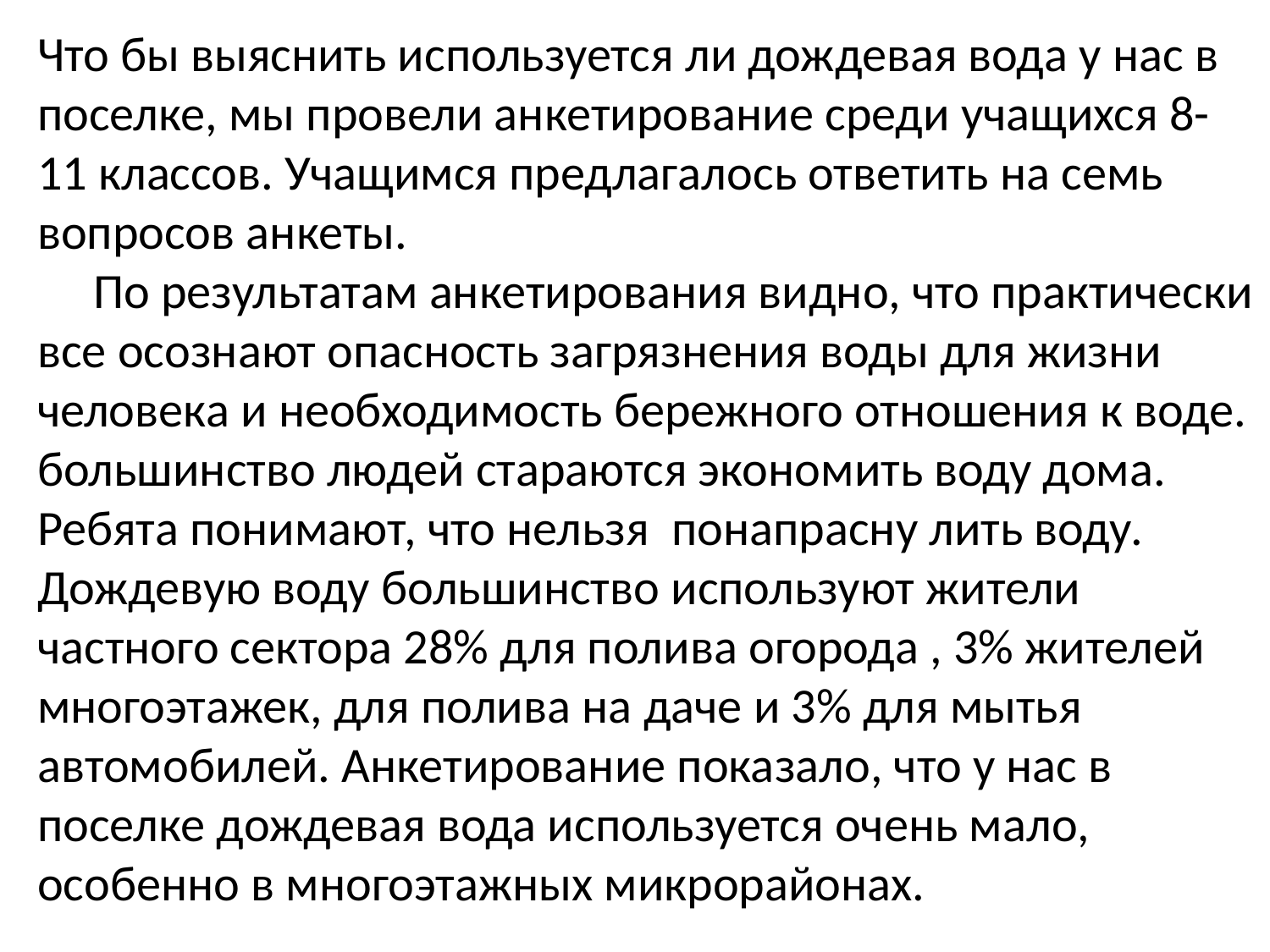

Что бы выяснить используется ли дождевая вода у нас в поселке, мы провели анкетирование среди учащихся 8-11 классов. Учащимся предлагалось ответить на семь вопросов анкеты.
     По результатам анкетирования видно, что практически все осознают опасность загрязнения воды для жизни человека и необходимость бережного отношения к воде. большинство людей стараются экономить воду дома. Ребята понимают, что нельзя  понапрасну лить воду. Дождевую воду большинство используют жители частного сектора 28% для полива огорода , 3% жителей многоэтажек, для полива на даче и 3% для мытья автомобилей. Анкетирование показало, что у нас в поселке дождевая вода используется очень мало, особенно в многоэтажных микрорайонах.